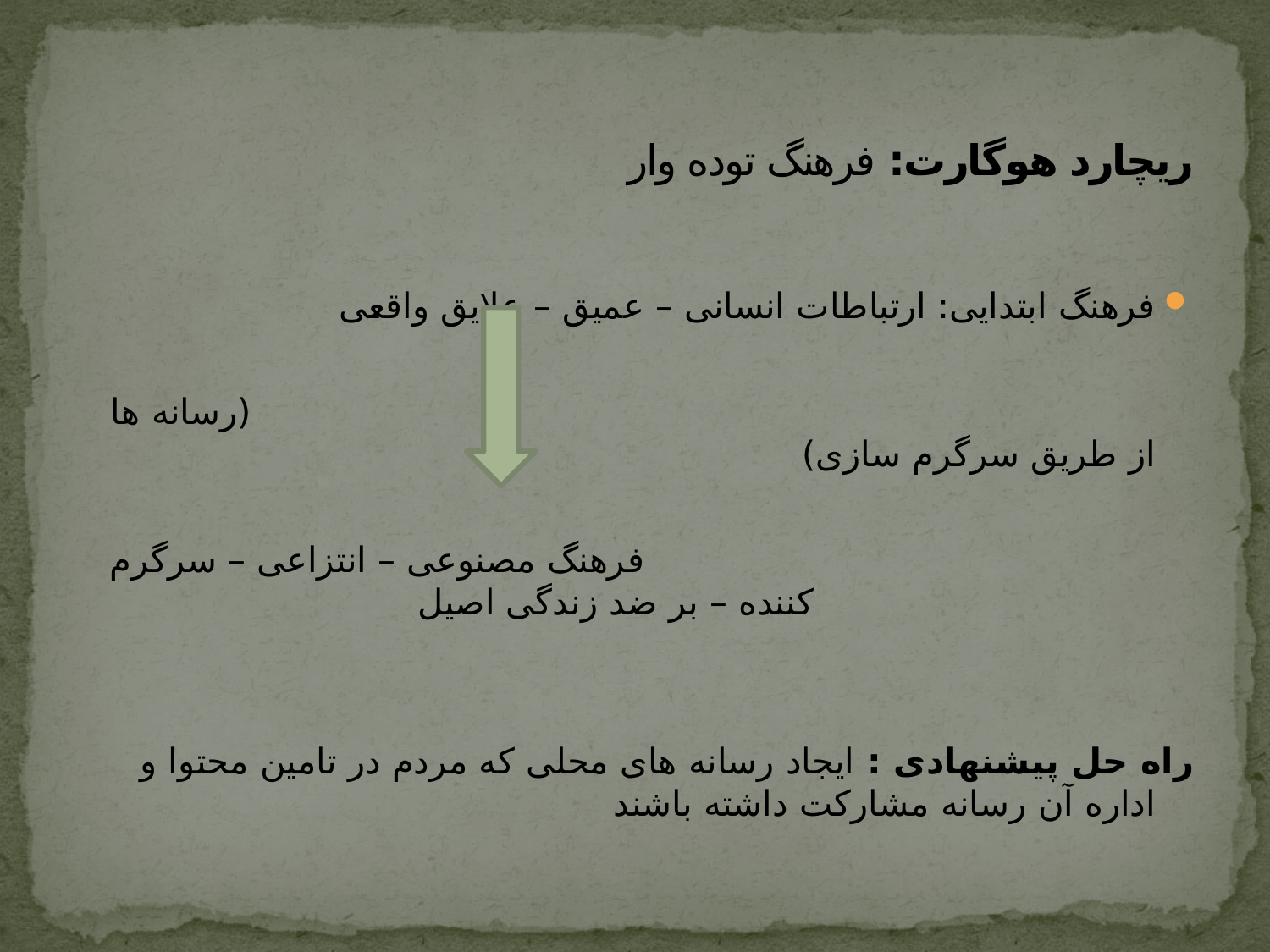

# ریچارد هوگارت: فرهنگ توده وار

فرهنگ ابتدایی: ارتباطات انسانی – عمیق – علایق واقعی

                                                                                    (رسانه ها از طریق سرگرم سازی)

                                              فرهنگ مصنوعی – انتزاعی – سرگرم کننده – بر ضد زندگی اصیل

راه حل پیشنهادی : ایجاد رسانه های محلی که مردم در تامین محتوا و اداره آن رسانه مشارکت داشته باشند